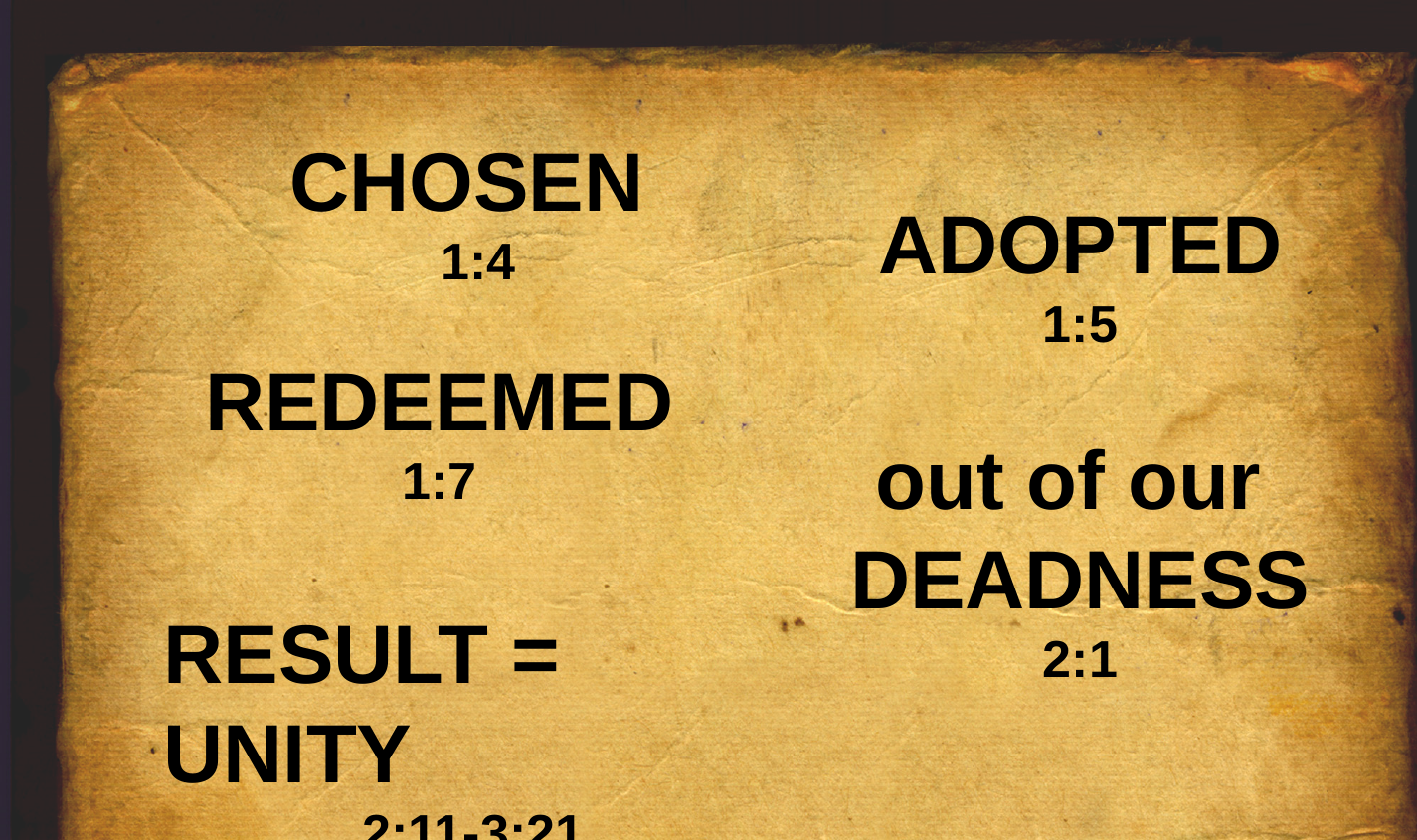

CHOSEN
1:4
ADOPTED
1:5
REDEEMED
1:7
out of our
DEADNESS
2:1
RESULT = UNITY
2:11-3:21